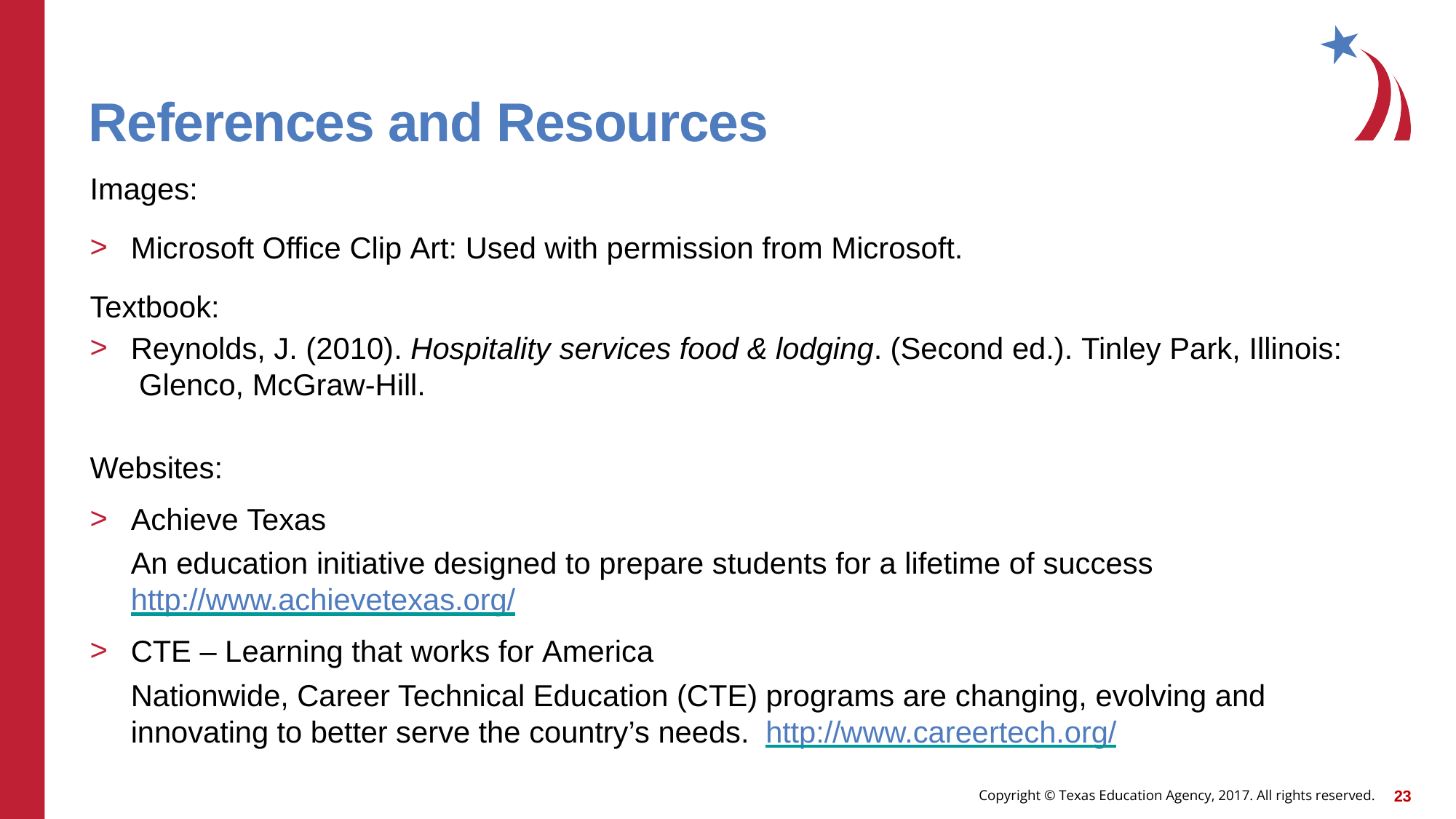

# References and Resources
Images:
Microsoft Office Clip Art: Used with permission from Microsoft.
Textbook:
Reynolds, J. (2010). Hospitality services food & lodging. (Second ed.). Tinley Park, Illinois:  Glenco, McGraw-Hill.

Websites:
Achieve Texas
An education initiative designed to prepare students for a lifetime of success  http://www.achievetexas.org/
CTE – Learning that works for America
Nationwide, Career Technical Education (CTE) programs are changing, evolving and innovating to better serve the country’s needs.  http://www.careertech.org/